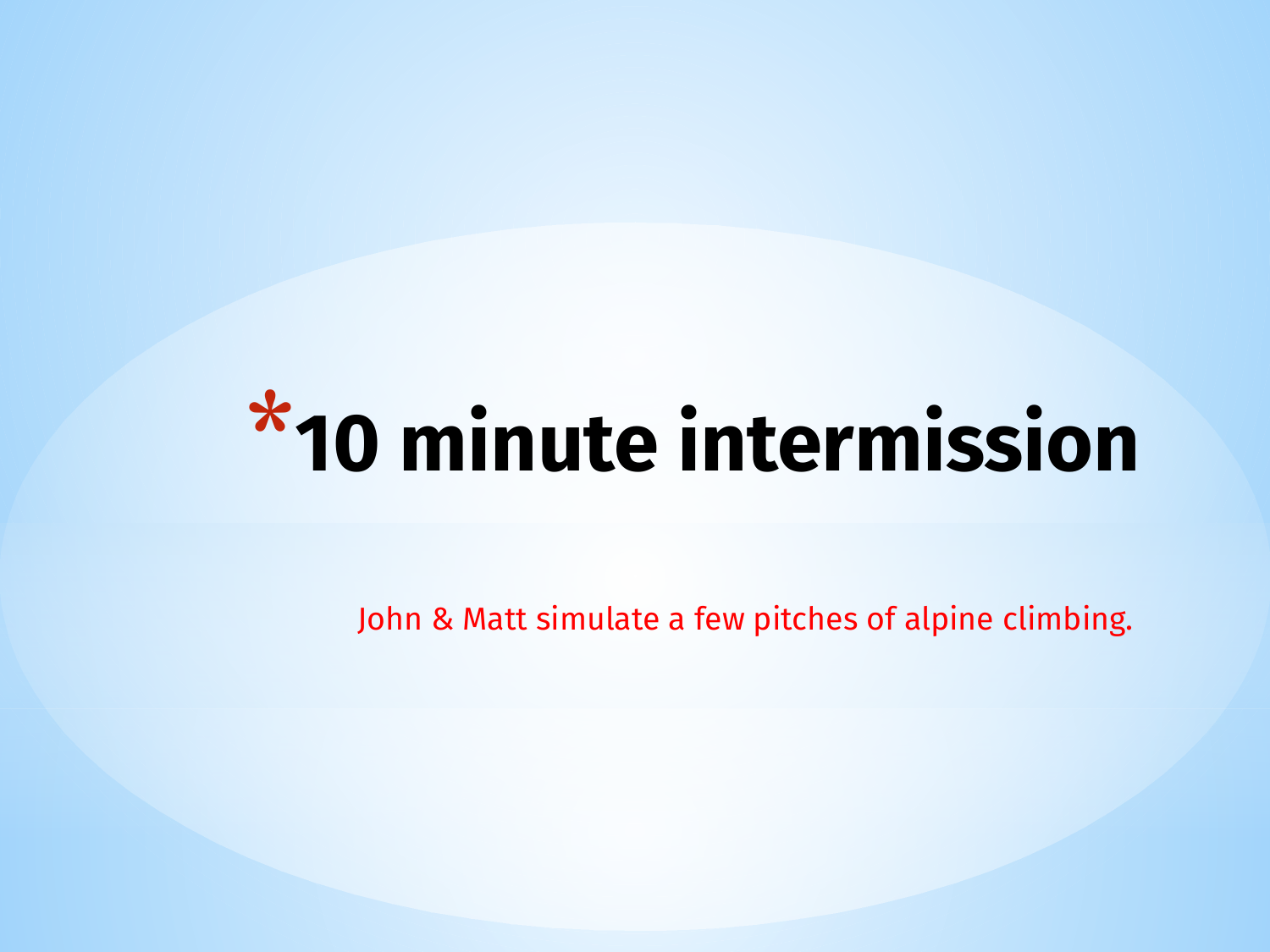

# 10 minute intermission
John & Matt simulate a few pitches of alpine climbing.